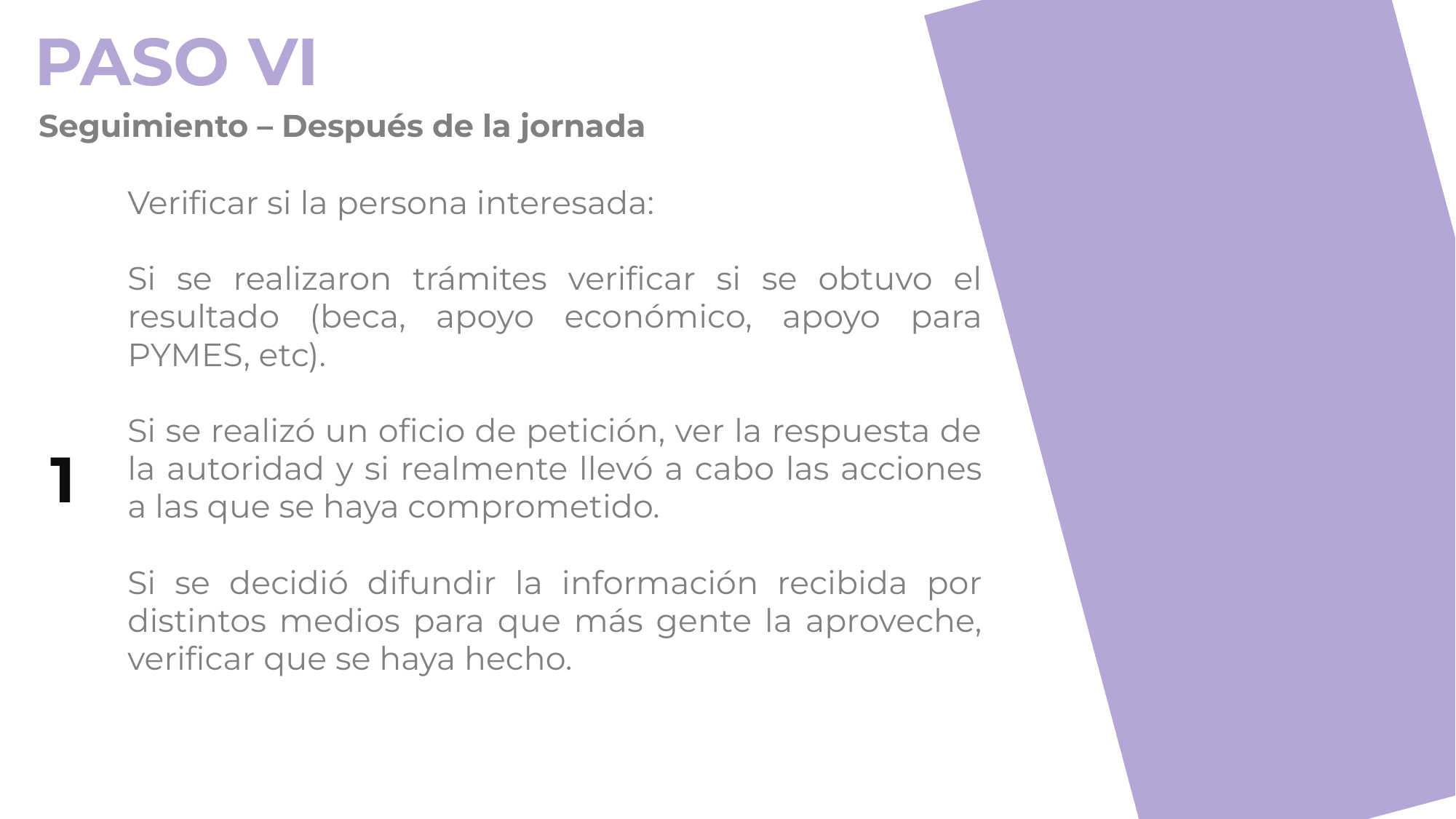

PASO VI
Seguimiento – Después de la jornada
Verificar si la persona interesada:

Si se realizaron trámites verificar si se obtuvo el resultado (beca, apoyo económico, apoyo para PYMES, etc).

Si se realizó un oficio de petición, ver la respuesta de la autoridad y si realmente llevó a cabo las acciones a las que se haya comprometido.

Si se decidió difundir la información recibida por distintos medios para que más gente la aproveche, verificar que se haya hecho.

1